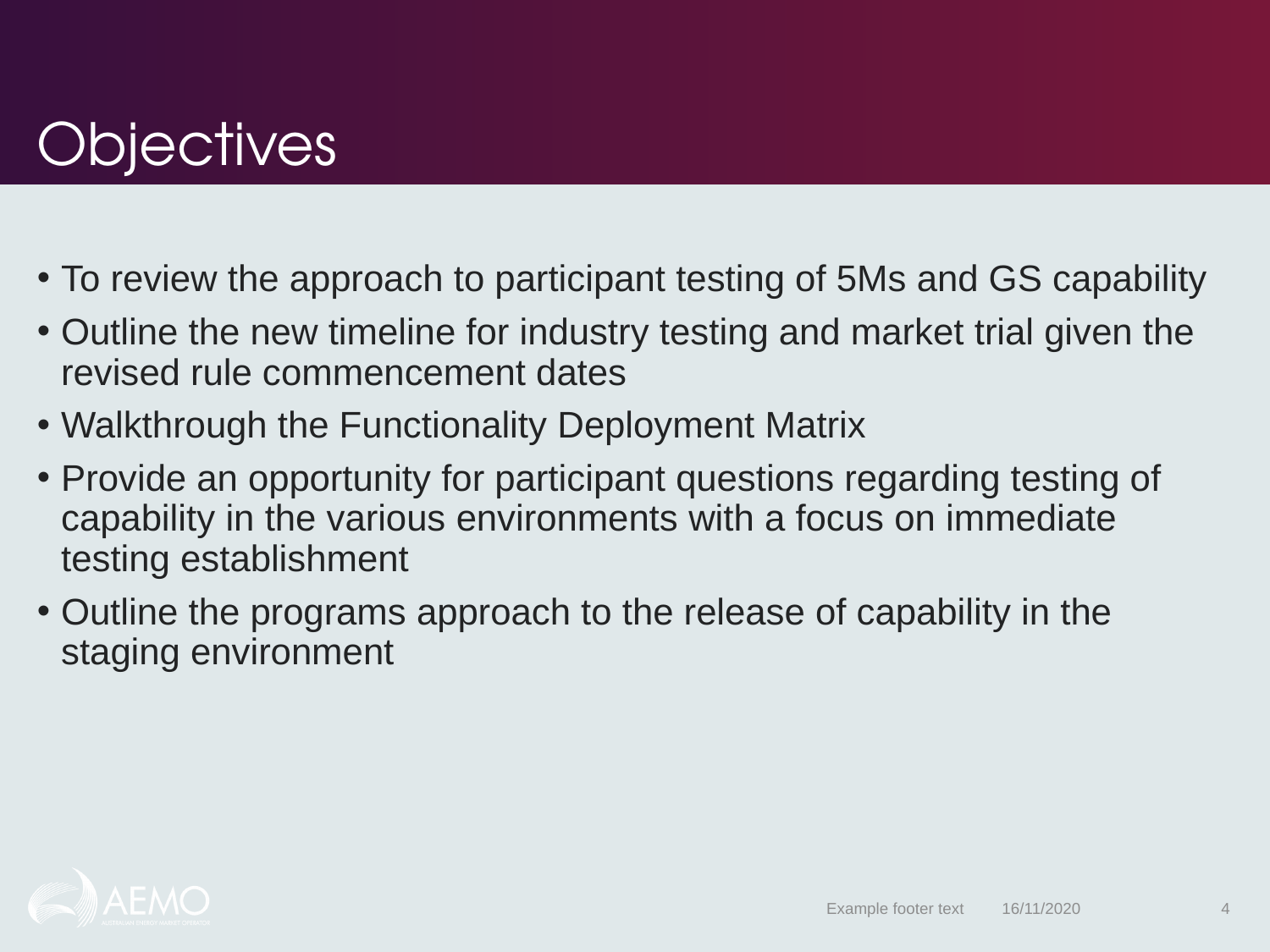

# Objectives
To review the approach to participant testing of 5Ms and GS capability
Outline the new timeline for industry testing and market trial given the revised rule commencement dates
Walkthrough the Functionality Deployment Matrix
Provide an opportunity for participant questions regarding testing of capability in the various environments with a focus on immediate testing establishment
Outline the programs approach to the release of capability in the staging environment

Example footer text
16/11/2020
4